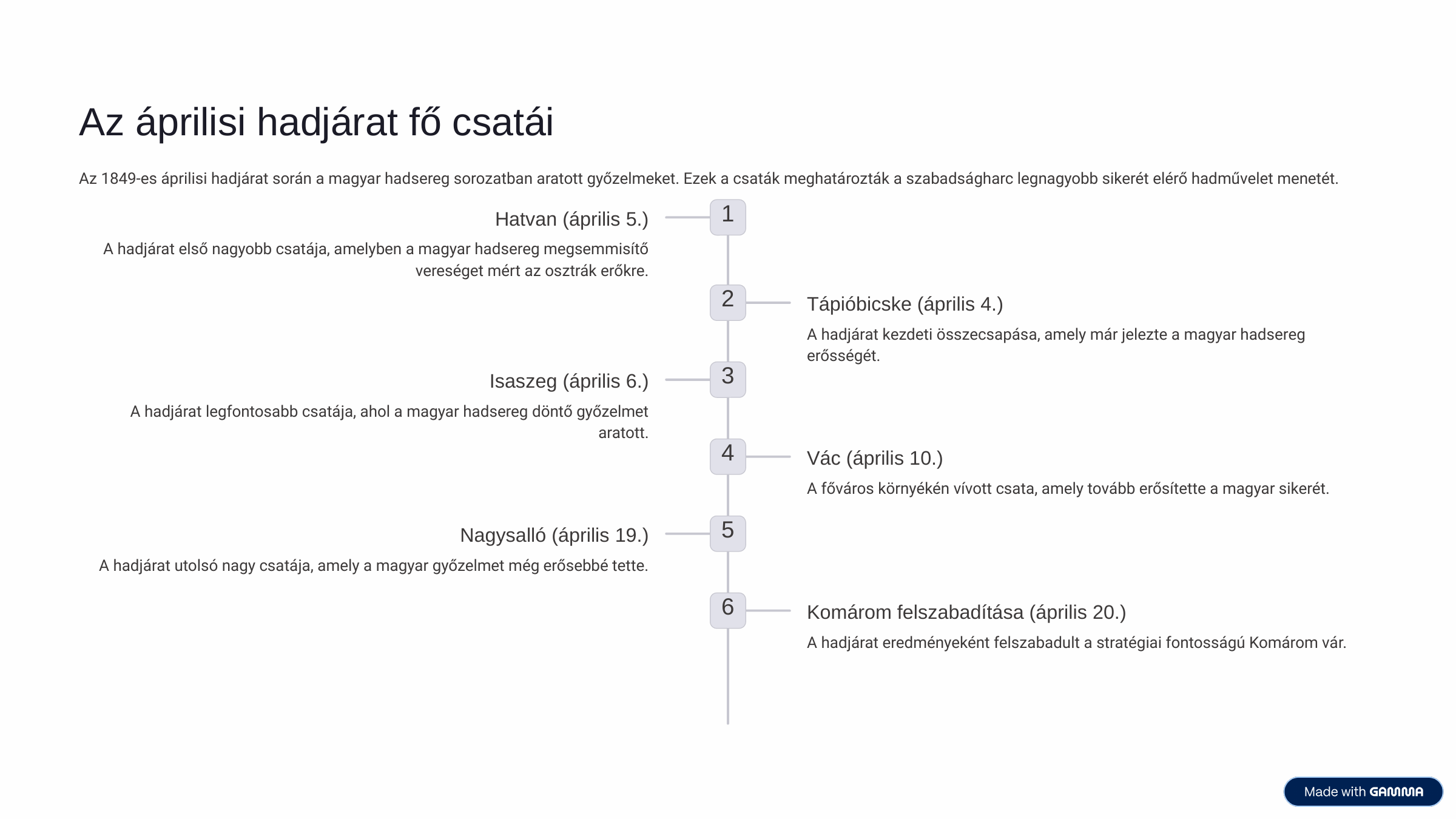

Az áprilisi hadjárat fő csatái
Az 1849-es áprilisi hadjárat során a magyar hadsereg sorozatban aratott győzelmeket. Ezek a csaták meghatározták a szabadságharc legnagyobb sikerét elérő hadművelet menetét.

1
Hatvan (április 5.)

A hadjárat első nagyobb csatája, amelyben a magyar hadsereg megsemmisítő vereséget mért az osztrák erőkre.

2
Tápióbicske (április 4.)

A hadjárat kezdeti összecsapása, amely már jelezte a magyar hadsereg erősségét.

3
Isaszeg (április 6.)

A hadjárat legfontosabb csatája, ahol a magyar hadsereg döntő győzelmet aratott.

4
Vác (április 10.)

A főváros környékén vívott csata, amely tovább erősítette a magyar sikerét.

5
Nagysalló (április 19.)

A hadjárat utolsó nagy csatája, amely a magyar győzelmet még erősebbé tette.

6
Komárom felszabadítása (április 20.)

A hadjárat eredményeként felszabadult a stratégiai fontosságú Komárom vár.